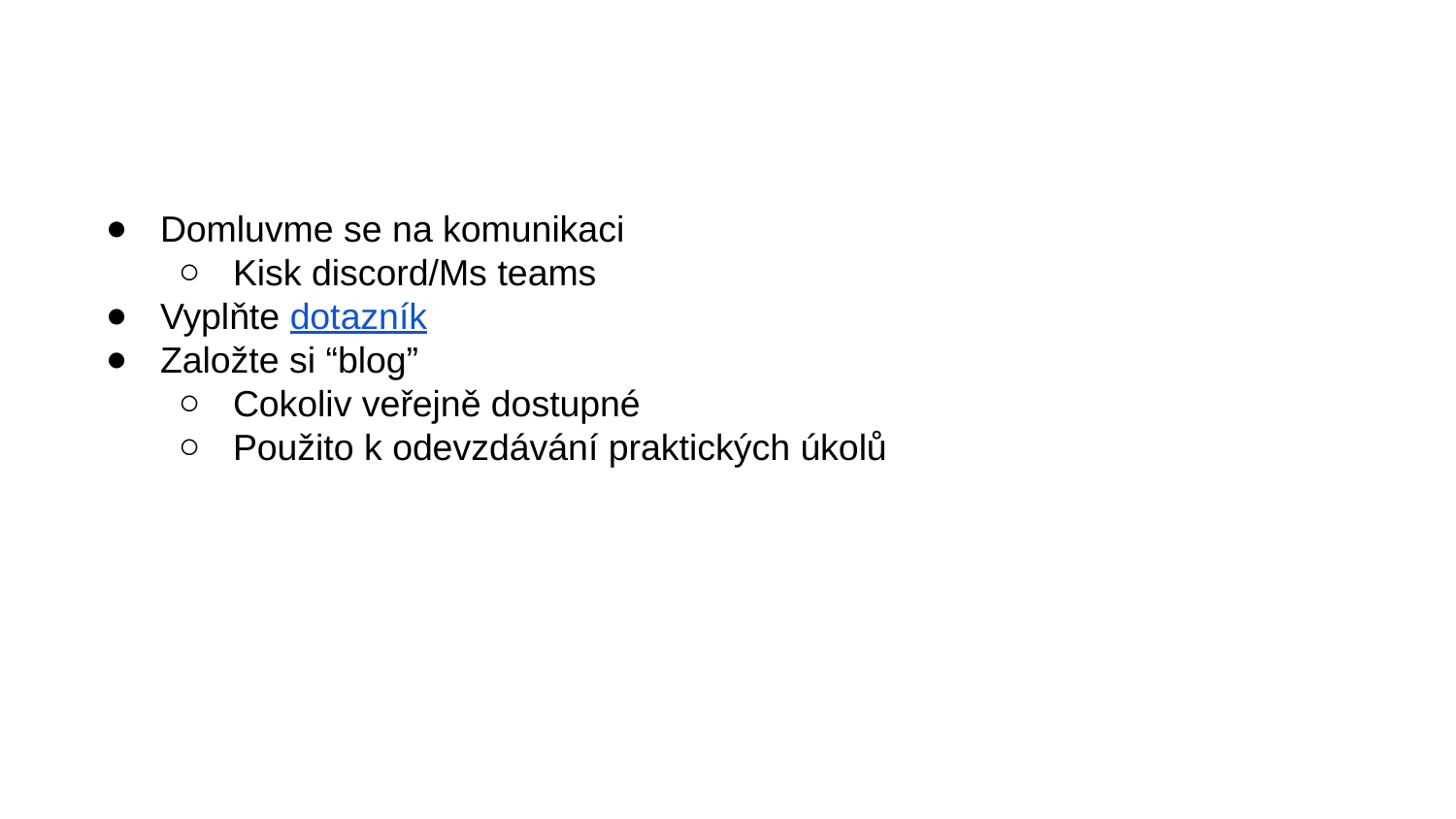

#
Domluvme se na komunikaci
Kisk discord/Ms teams
Vyplňte dotazník
Založte si “blog”
Cokoliv veřejně dostupné
Použito k odevzdávání praktických úkolů